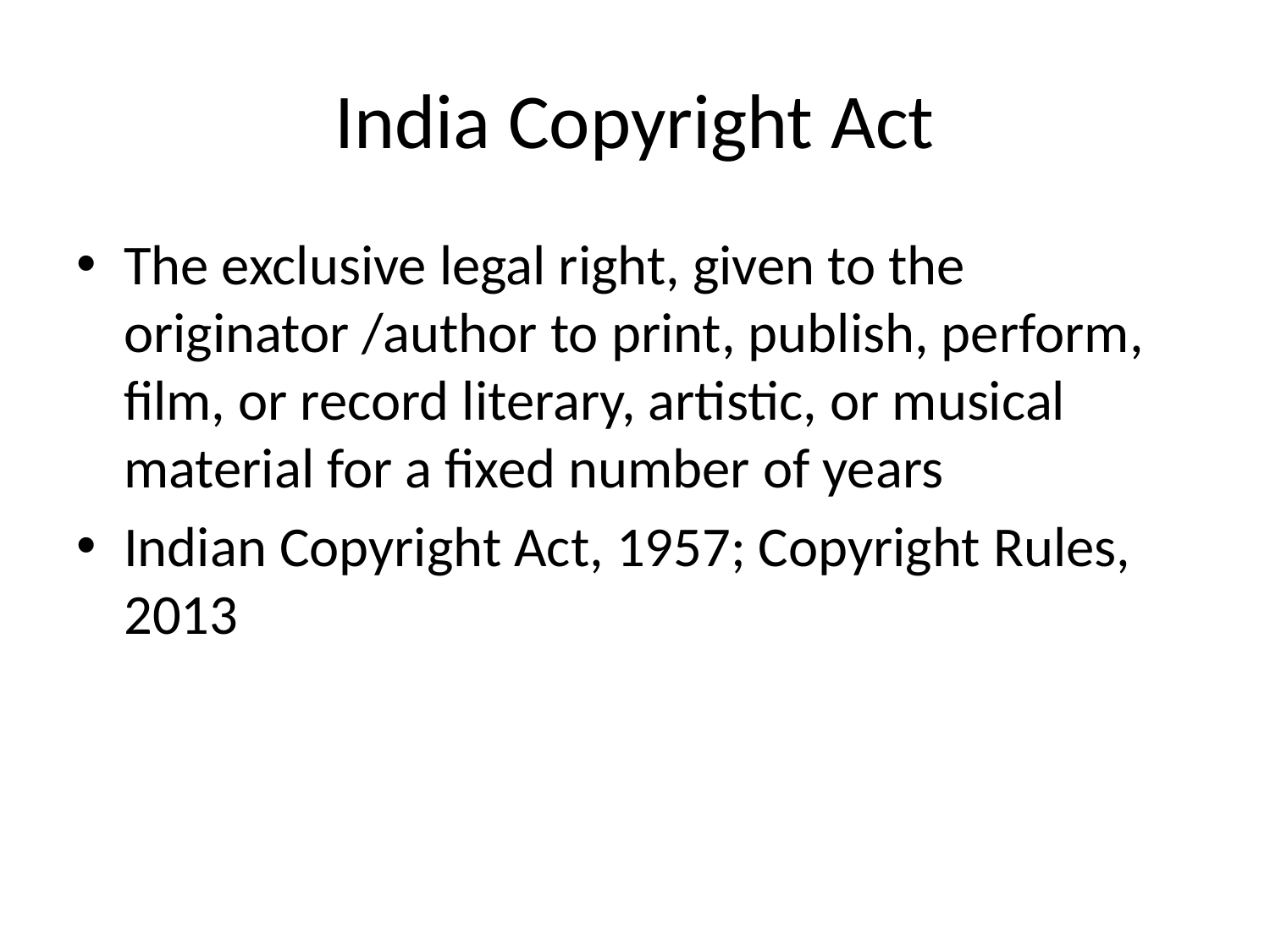

# India Copyright Act
The exclusive legal right, given to the originator /author to print, publish, perform, film, or record literary, artistic, or musical material for a fixed number of years
Indian Copyright Act, 1957; Copyright Rules, 2013